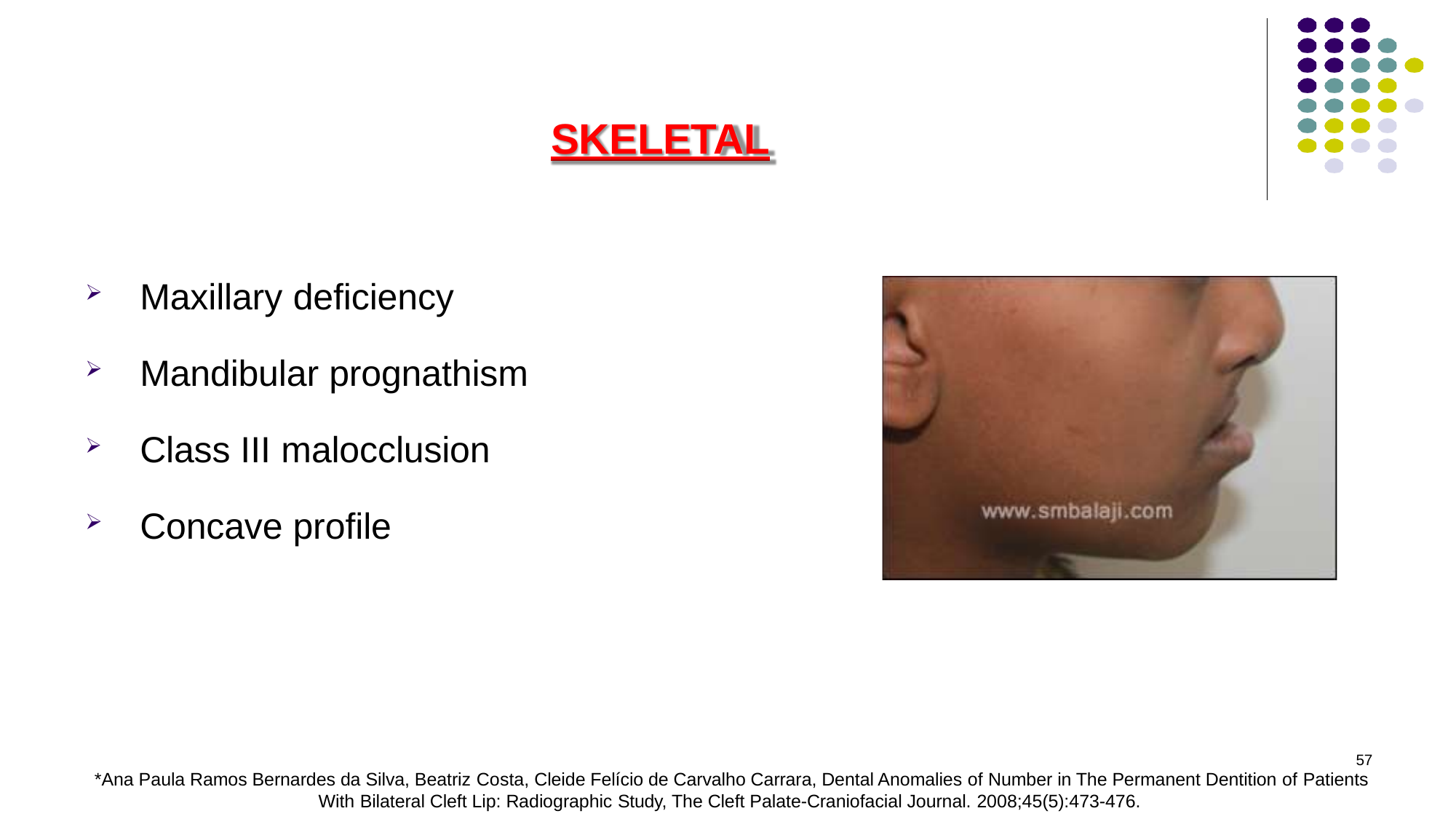

# SKELETAL

Maxillary deficiency
Mandibular prognathism
Class III malocclusion
Concave profile

57
*Ana Paula Ramos Bernardes da Silva, Beatriz Costa, Cleide Felício de Carvalho Carrara, Dental Anomalies of Number in The Permanent Dentition of Patients
With Bilateral Cleft Lip: Radiographic Study, The Cleft Palate-Craniofacial Journal. 2008;45(5):473-476.